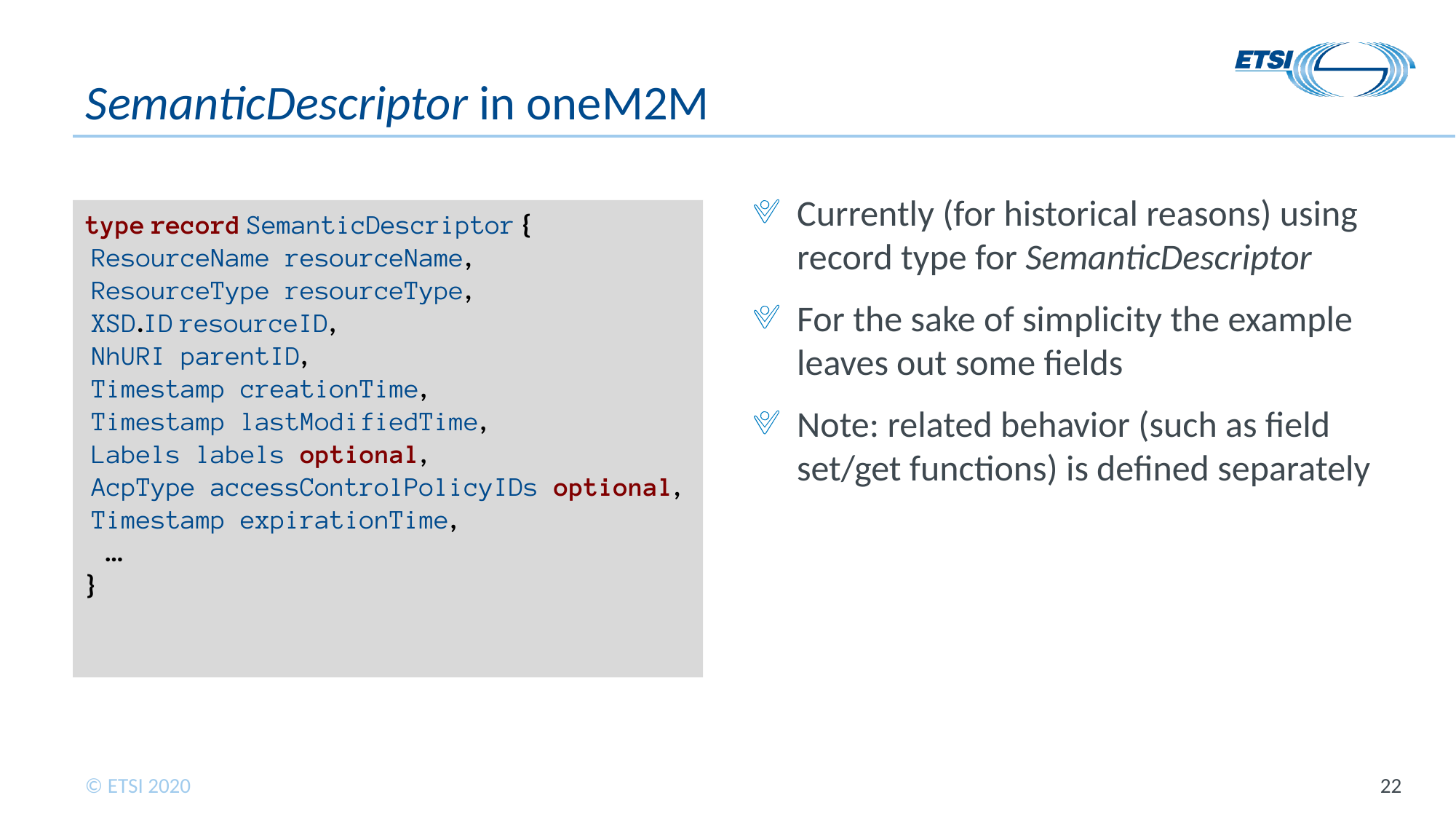

# SemanticDescriptor in oneM2M
Currently (for historical reasons) using record type for SemanticDescriptor
For the sake of simplicity the example leaves out some fields
Note: related behavior (such as field set/get functions) is defined separately
type record SemanticDescriptor {
 ResourceName resourceName,
 ResourceType resourceType,
 XSD.ID resourceID,
 NhURI parentID,
 Timestamp creationTime,
 Timestamp lastModifiedTime,
 Labels labels optional,
 AcpType accessControlPolicyIDs optional,
 Timestamp expirationTime,
   …
}